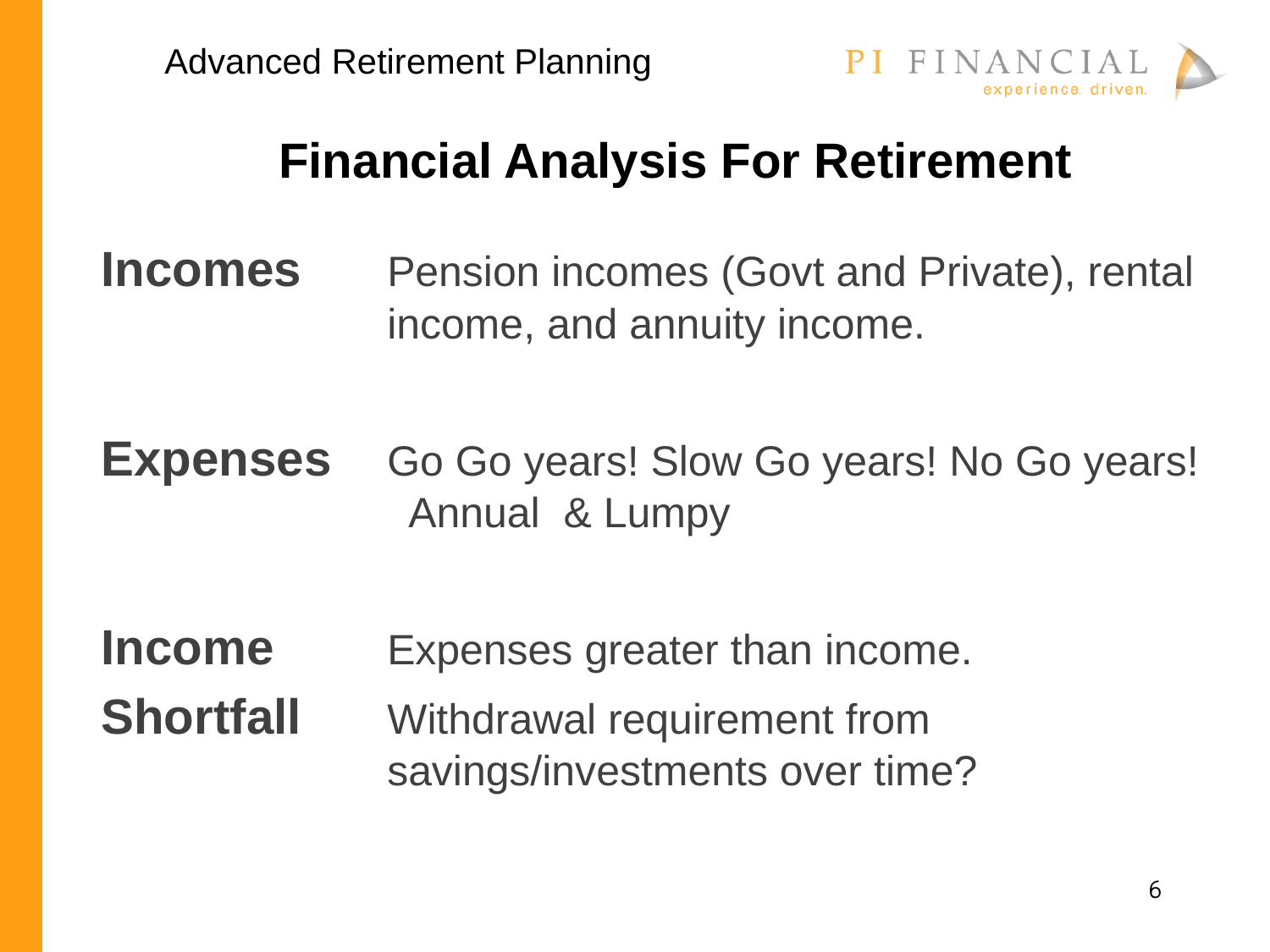

Advanced Retirement Planning
Financial Analysis For Retirement

Incomes	Pension incomes (Govt and Private), rental income, and annuity income.

Expenses	Go Go years! Slow Go years! No Go years!   Annual  & Lumpy

Income 	Expenses greater than income.
Shortfall  	Withdrawal requirement from savings/investments over time?

6